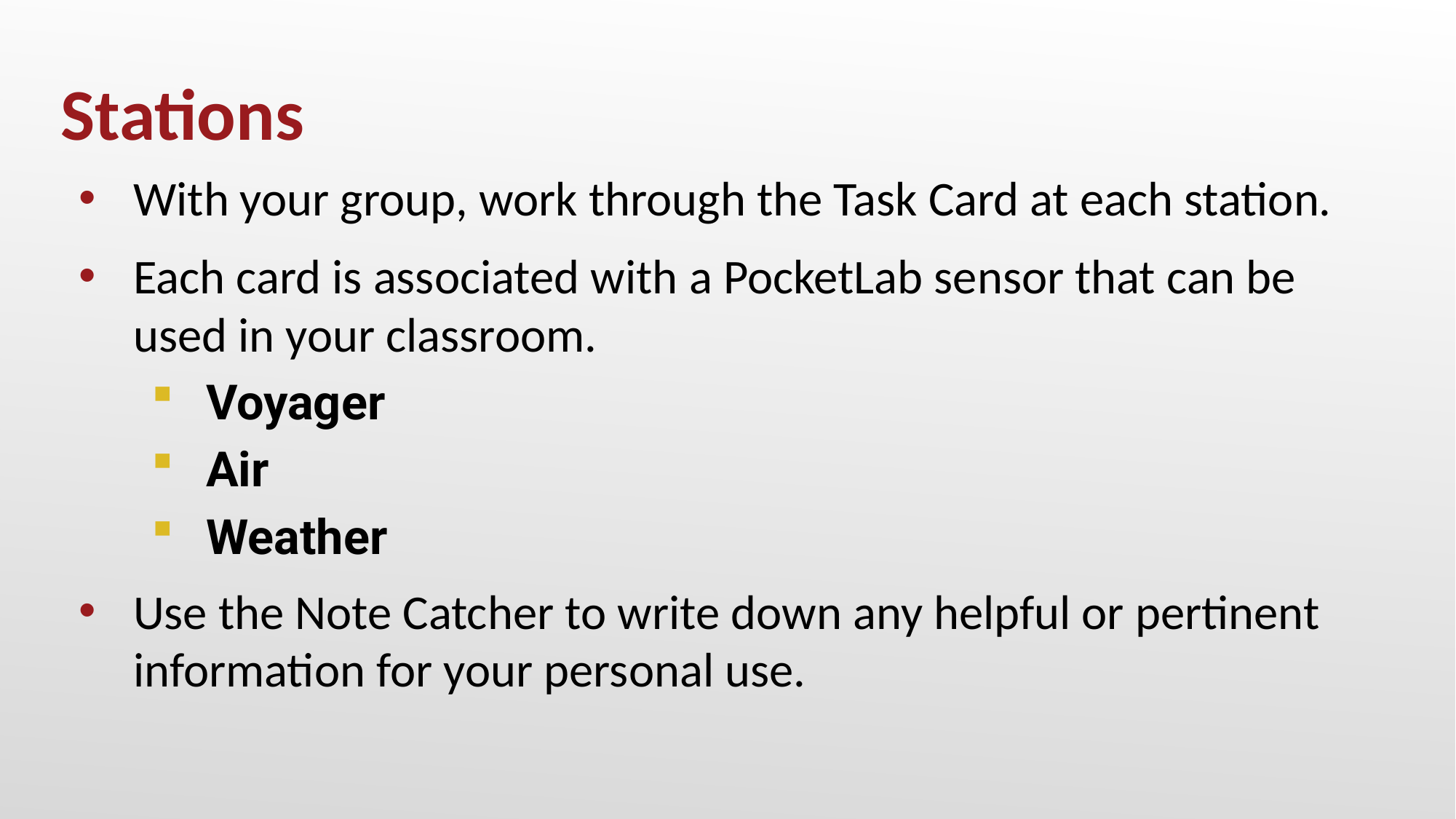

# Stations
With your group, work through the Task Card at each station.
Each card is associated with a PocketLab sensor that can be used in your classroom.
Voyager
Air
Weather
Use the Note Catcher to write down any helpful or pertinent information for your personal use.